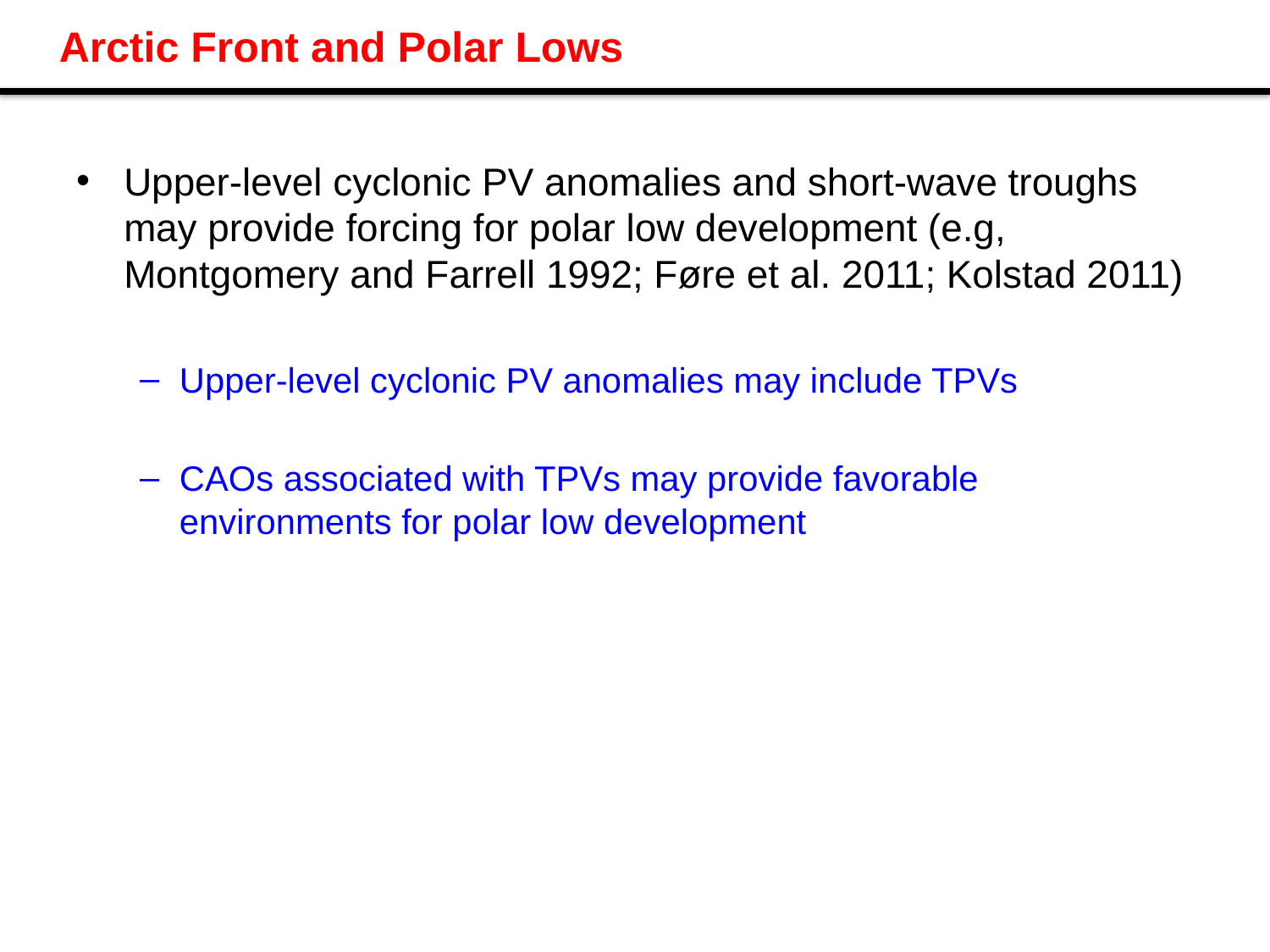

# Arctic Front and Polar Lows
Upper-level cyclonic PV anomalies and short-wave troughs may provide forcing for polar low development (e.g, Montgomery and Farrell 1992; Føre et al. 2011; Kolstad 2011)

Upper-level cyclonic PV anomalies may include TPVs

CAOs associated with TPVs may provide favorable environments for polar low development